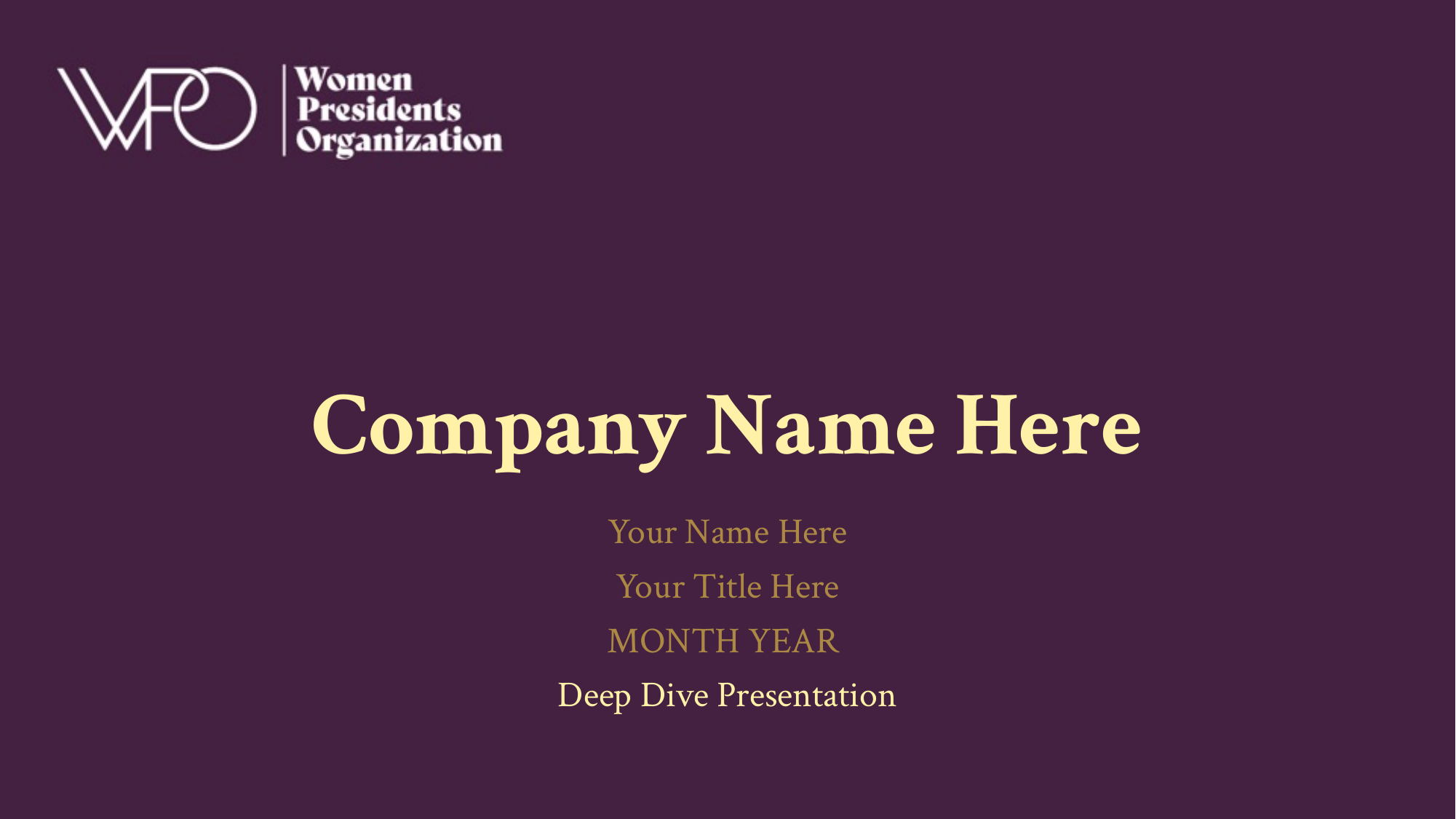

# Company Name Here
Your Name Here
Your Title Here
MONTH YEAR
Deep Dive Presentation